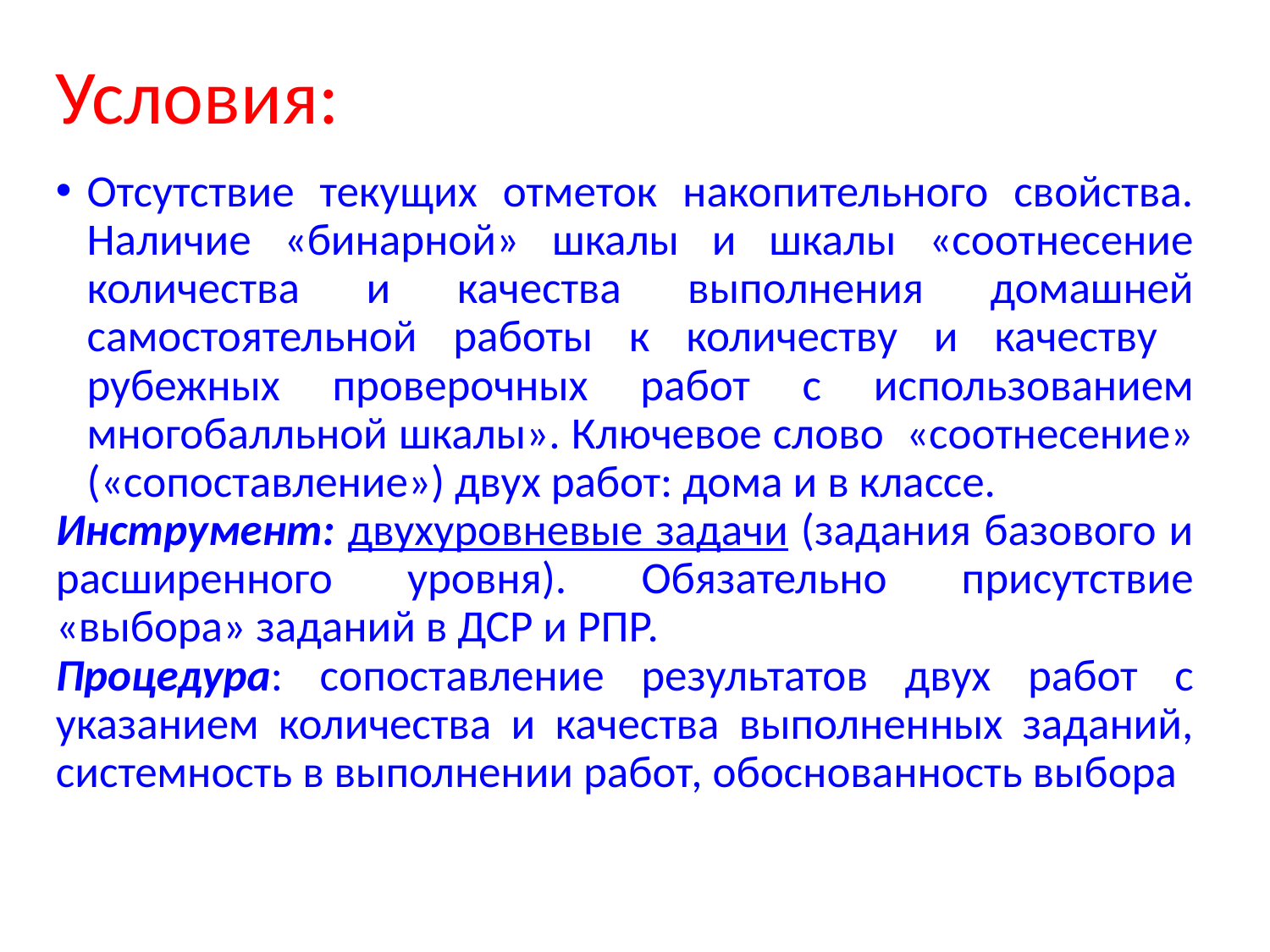

# Условия:
Отсутствие текущих отметок накопительного свойства. Наличие «бинарной» шкалы и шкалы «соотнесение количества и качества выполнения домашней самостоятельной работы к количеству и качеству  рубежных проверочных работ с использованием многобалльной шкалы». Ключевое слово  «соотнесение» («сопоставление») двух работ: дома и в классе.
Инструмент: двухуровневые задачи (задания базового и расширенного уровня). Обязательно присутствие «выбора» заданий в ДСР и РПР.
Процедура: сопоставление результатов двух работ с указанием количества и качества выполненных заданий, системность в выполнении работ, обоснованность выбора